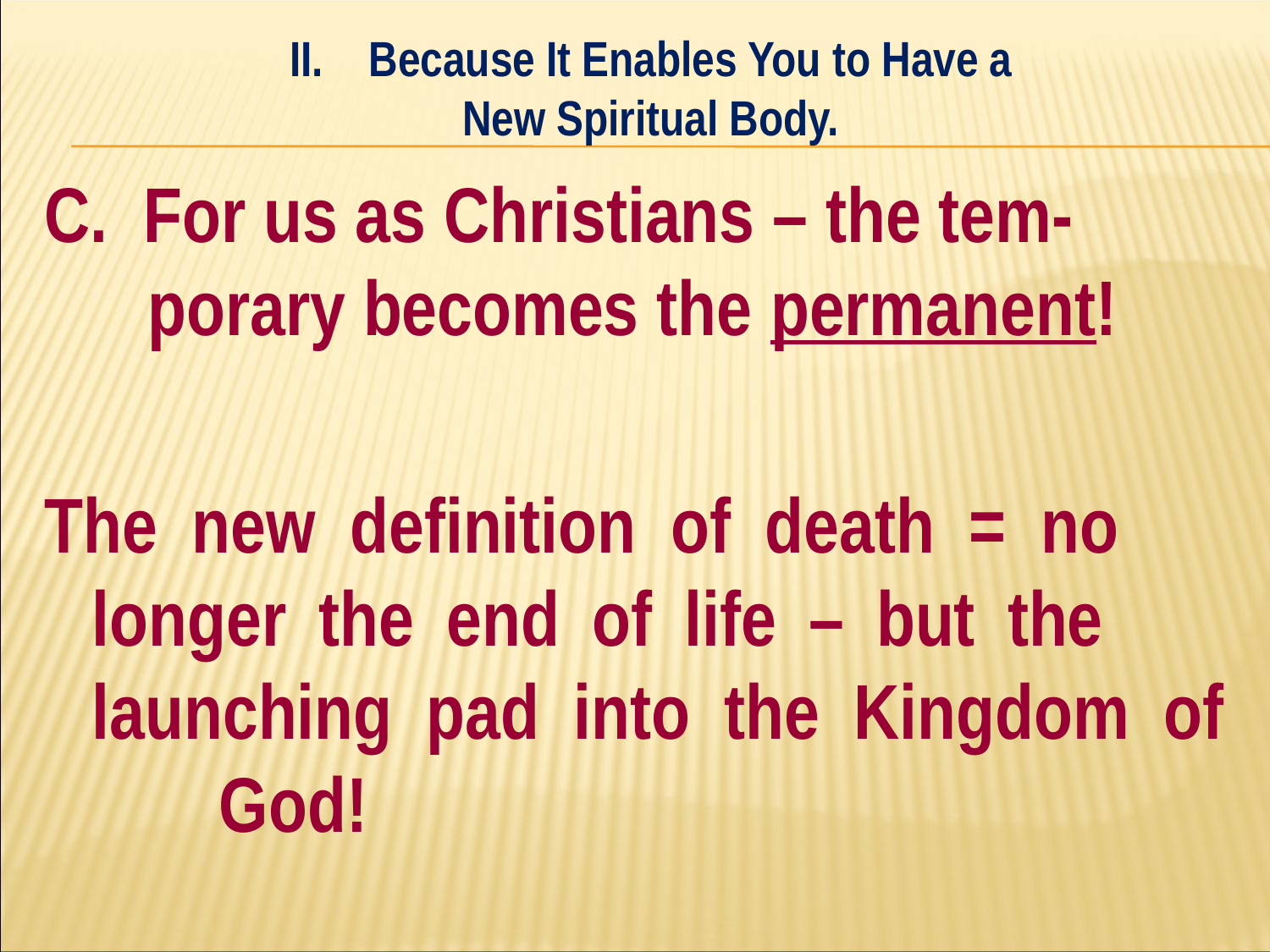

Because It Enables You to Have a
New Spiritual Body.
#
C.  For us as Christians – the tem-porary becomes the permanent!

The new definition of death = no 	longer the end of life – but the 	launching pad into the Kingdom of 	God!